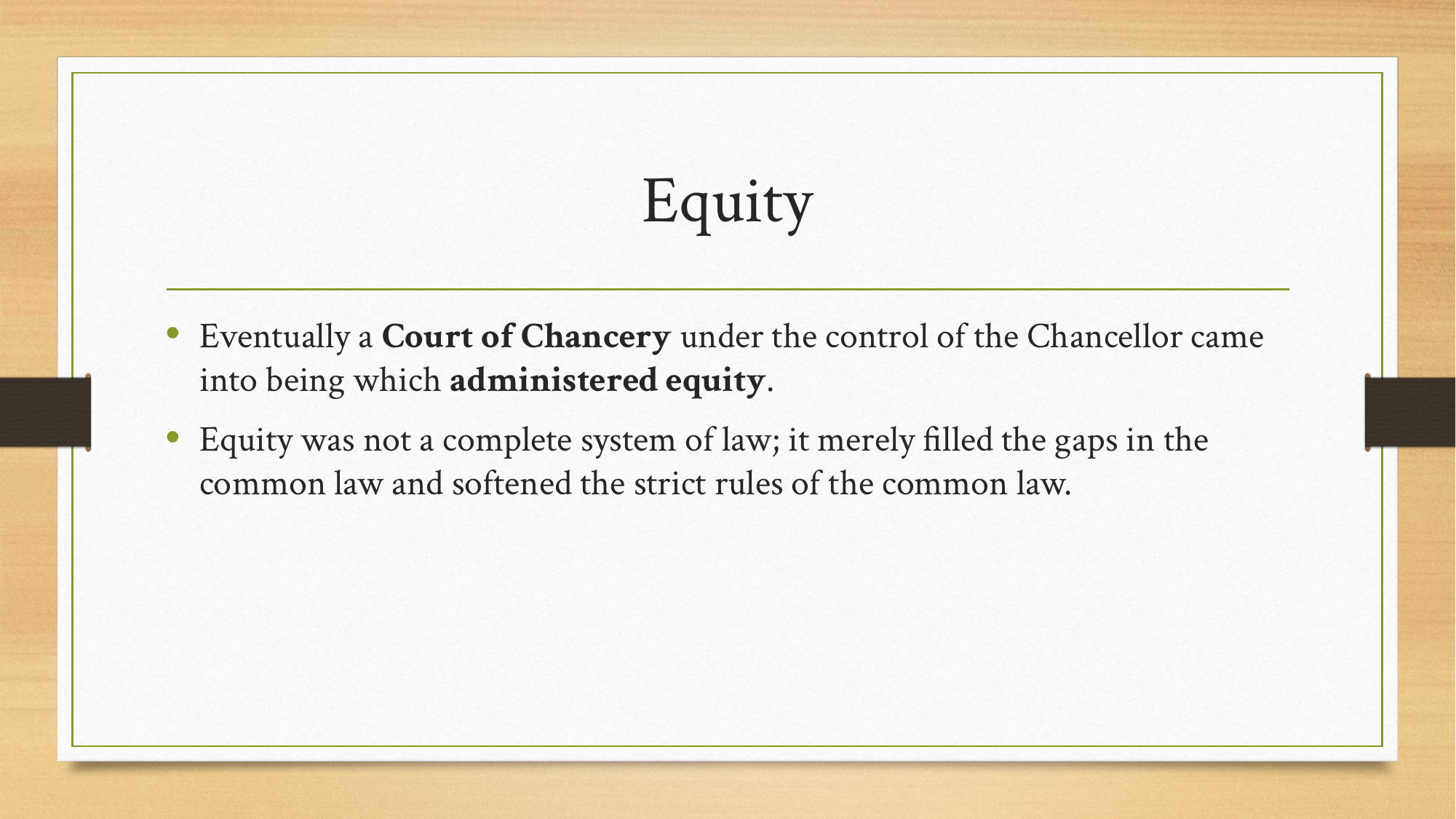

# Equity
Eventually a Court of Chancery under the control of the Chancellor came into being which administered equity.
Equity was not a complete system of law; it merely filled the gaps in the common law and softened the strict rules of the common law.